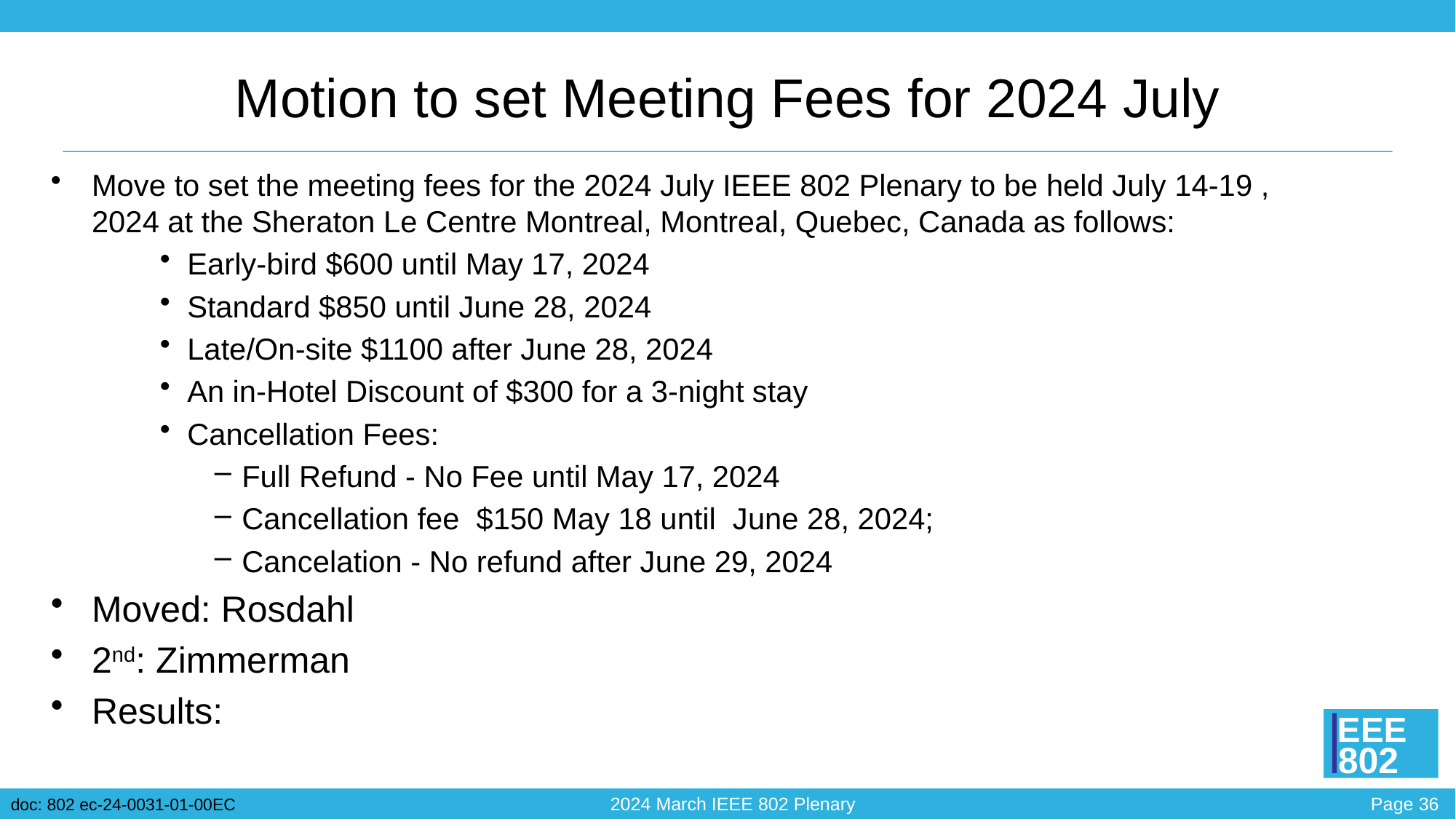

# Motion to set Meeting Fees for 2024 July
Move to set the meeting fees for the 2024 July IEEE 802 Plenary to be held July 14-19 , 2024 at the Sheraton Le Centre Montreal, Montreal, Quebec, Canada as follows:
Early-bird $600 until May 17, 2024
Standard $850 until June 28, 2024
Late/On-site $1100 after June 28, 2024
An in-Hotel Discount of $300 for a 3-night stay
Cancellation Fees:
Full Refund - No Fee until May 17, 2024
Cancellation fee  $150 May 18 until  June 28, 2024;
Cancelation - No refund after June 29, 2024
Moved: Rosdahl
2nd: Zimmerman
Results: